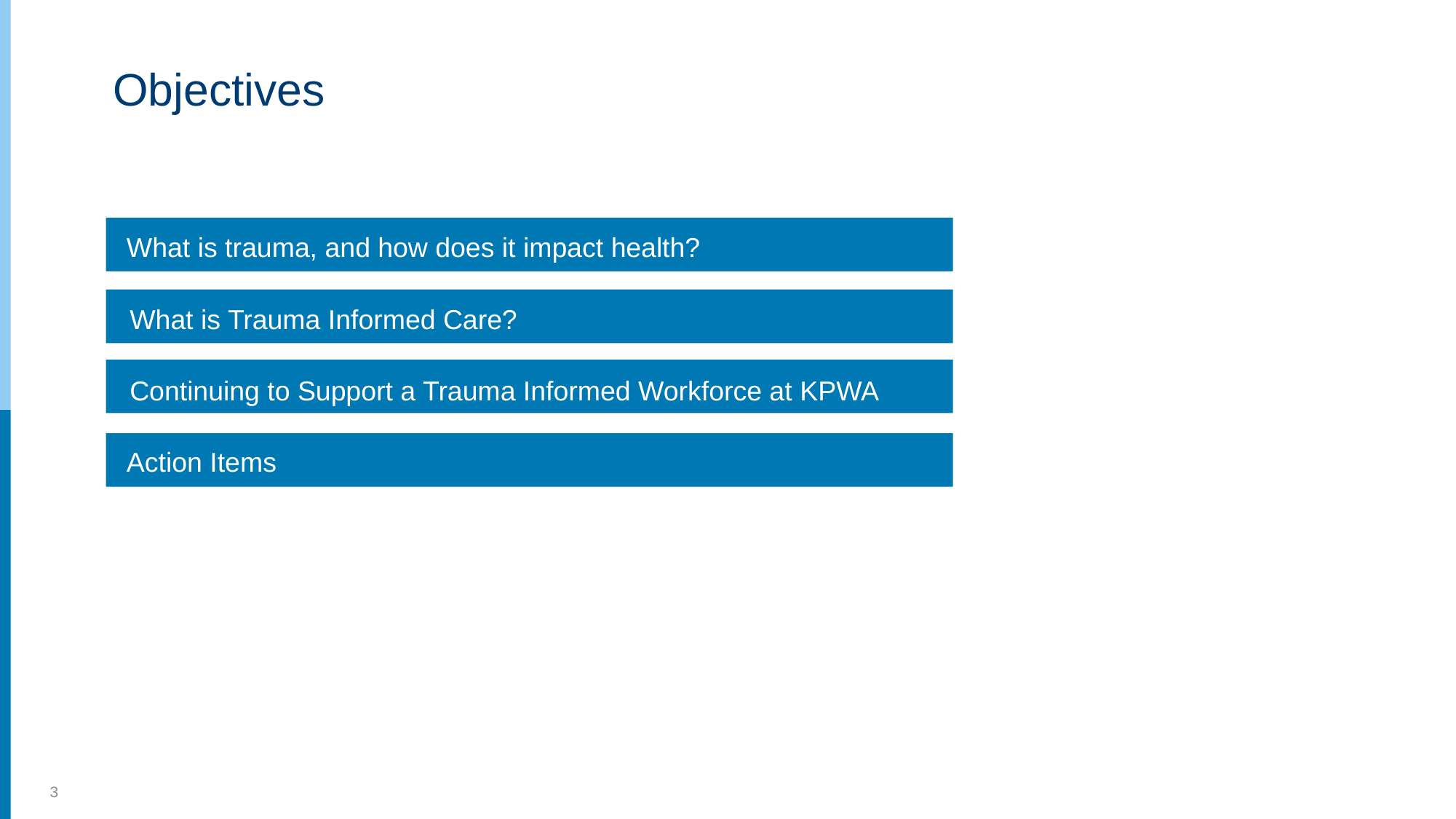

Objectives

What is trauma, and how does it impact health?

What is Trauma Informed Care?

Continuing to Support a Trauma Informed Workforce at KPWA

Action Items
3